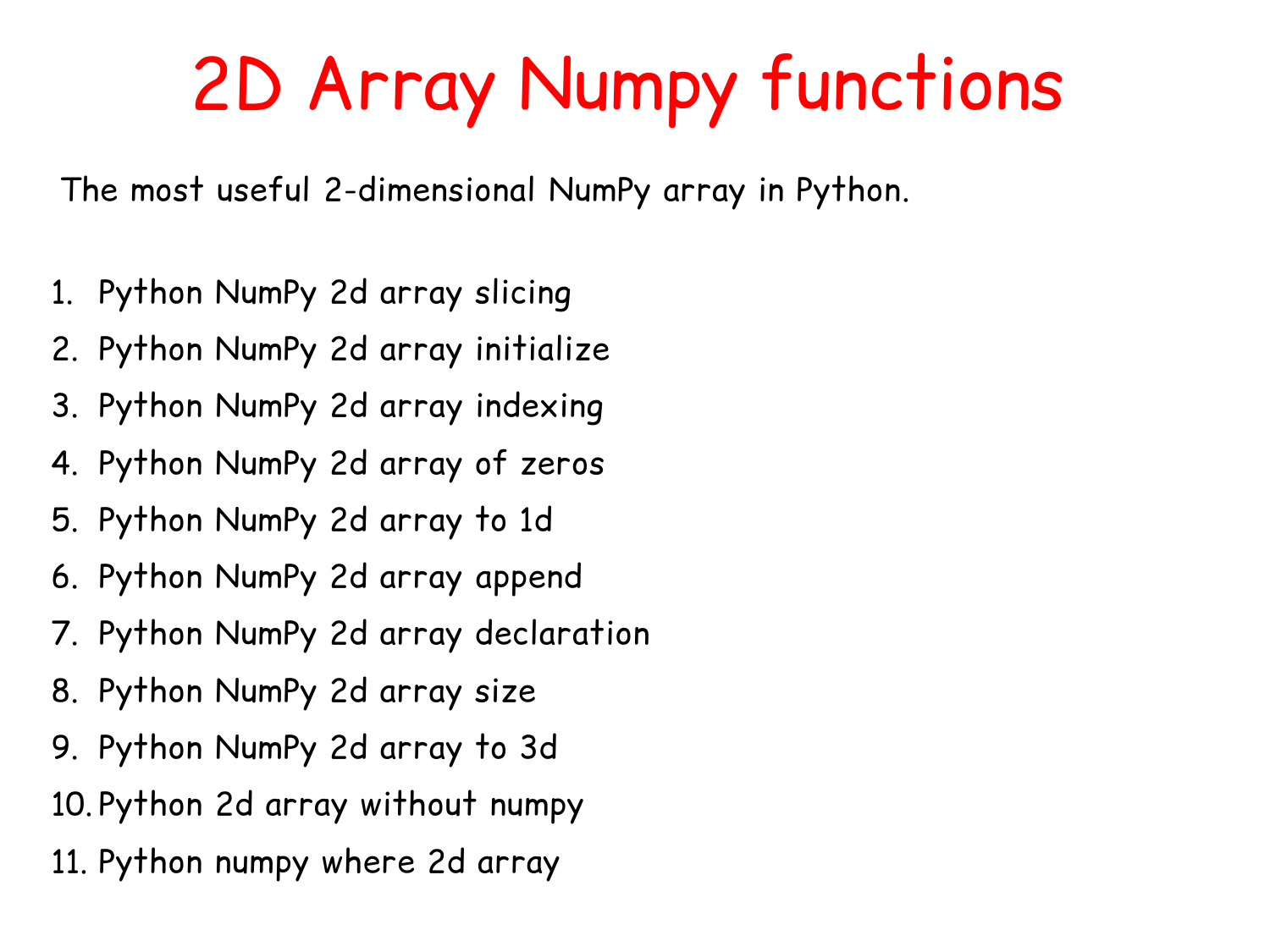

# 2D Array Numpy functions
The most useful 2-dimensional NumPy array in Python.

Python NumPy 2d array slicing
Python NumPy 2d array initialize
Python NumPy 2d array indexing
Python NumPy 2d array of zeros
Python NumPy 2d array to 1d
Python NumPy 2d array append
Python NumPy 2d array declaration
Python NumPy 2d array size
Python NumPy 2d array to 3d
Python 2d array without numpy
Python numpy where 2d array